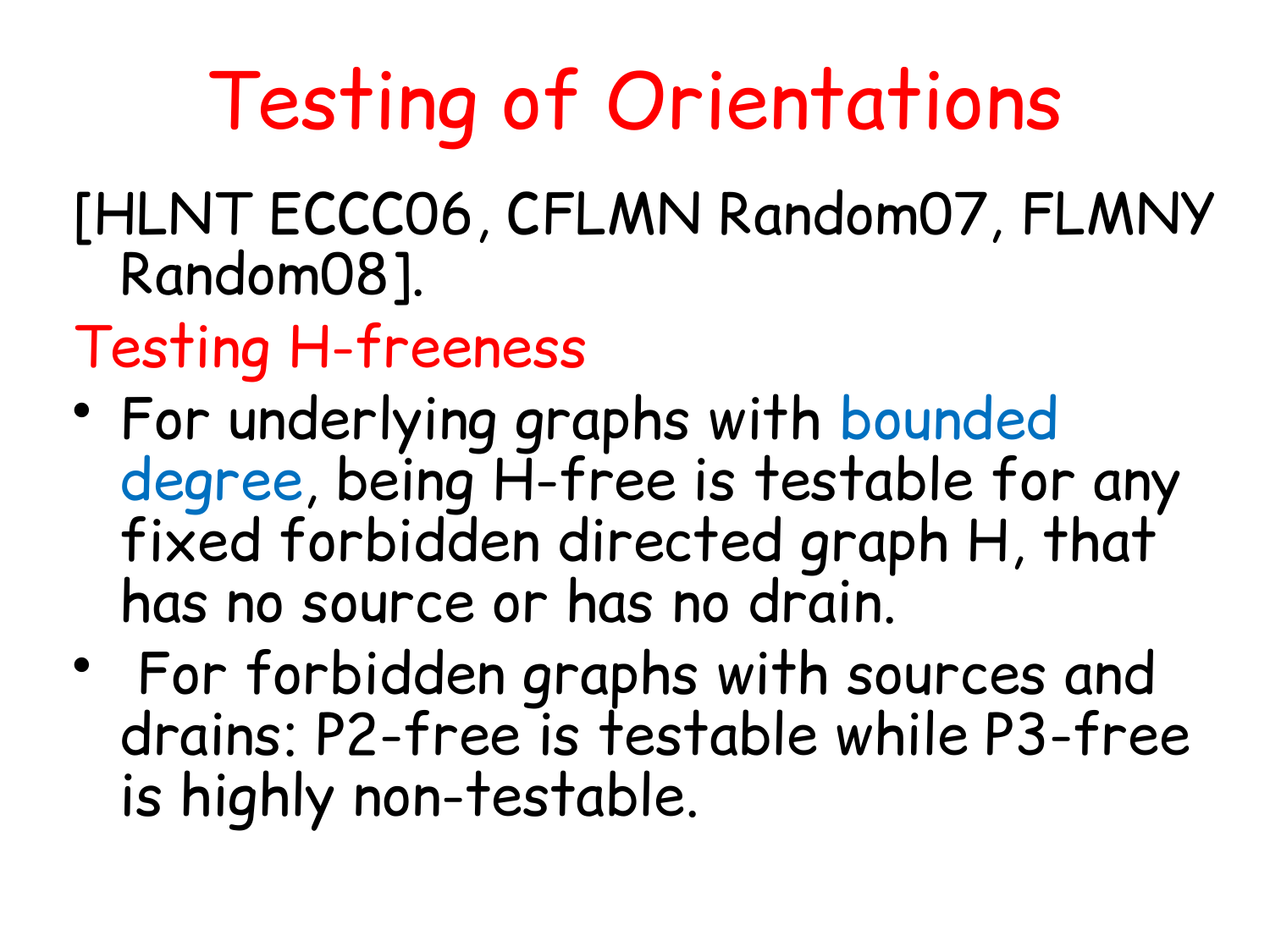

# Testing of Orientations
[HLNT ECCC06, CFLMN Random07, FLMNY Random08].
Testing H-freeness
For underlying graphs with bounded degree, being H-free is testable for any fixed forbidden directed graph H, that has no source or has no drain.
 For forbidden graphs with sources and drains: P2-free is testable while P3-free is highly non-testable.